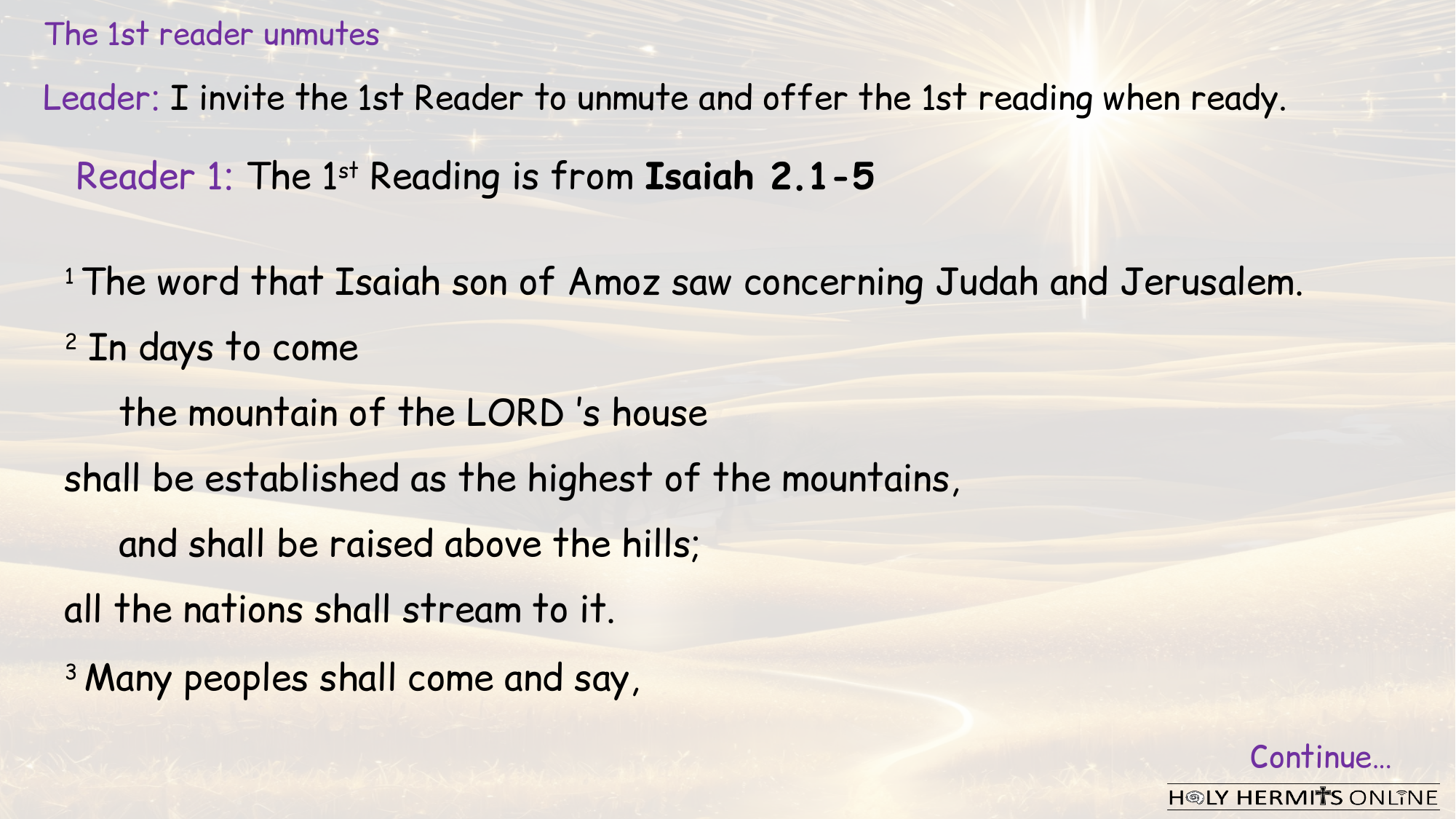

The 1st reader unmutes

Leader: I invite the 1st Reader to unmute and offer the 1st reading when ready.
Reader 1: The 1st Reading is from Isaiah 2.1-5
1 The word that Isaiah son of Amoz saw concerning Judah and Jerusalem.
2 In days to come
     the mountain of the Lord ’s house
shall be established as the highest of the mountains,
     and shall be raised above the hills;
all the nations shall stream to it.
3 Many peoples shall come and say,

Continue…